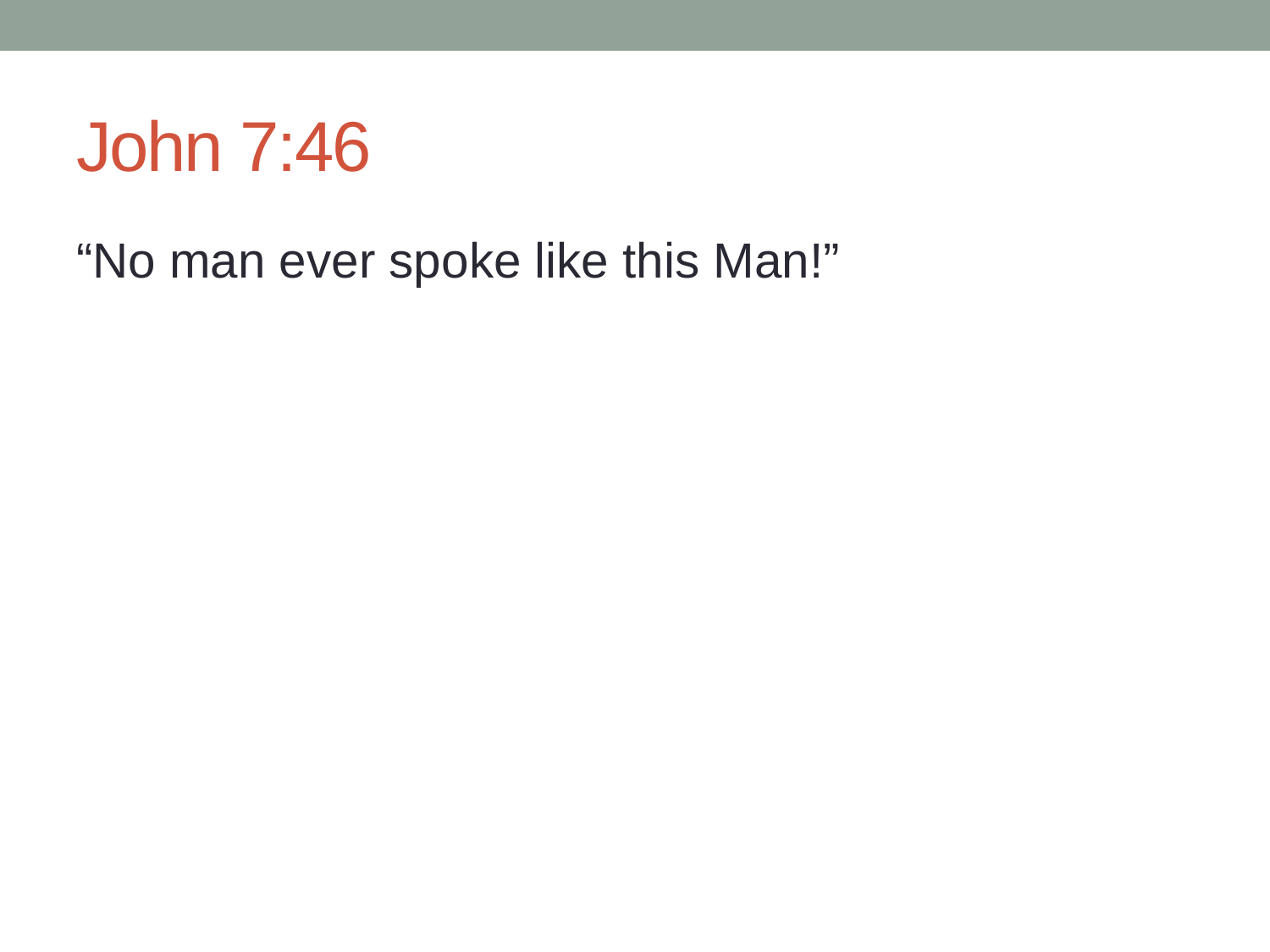

# John 7:46
“No man ever spoke like this Man!”